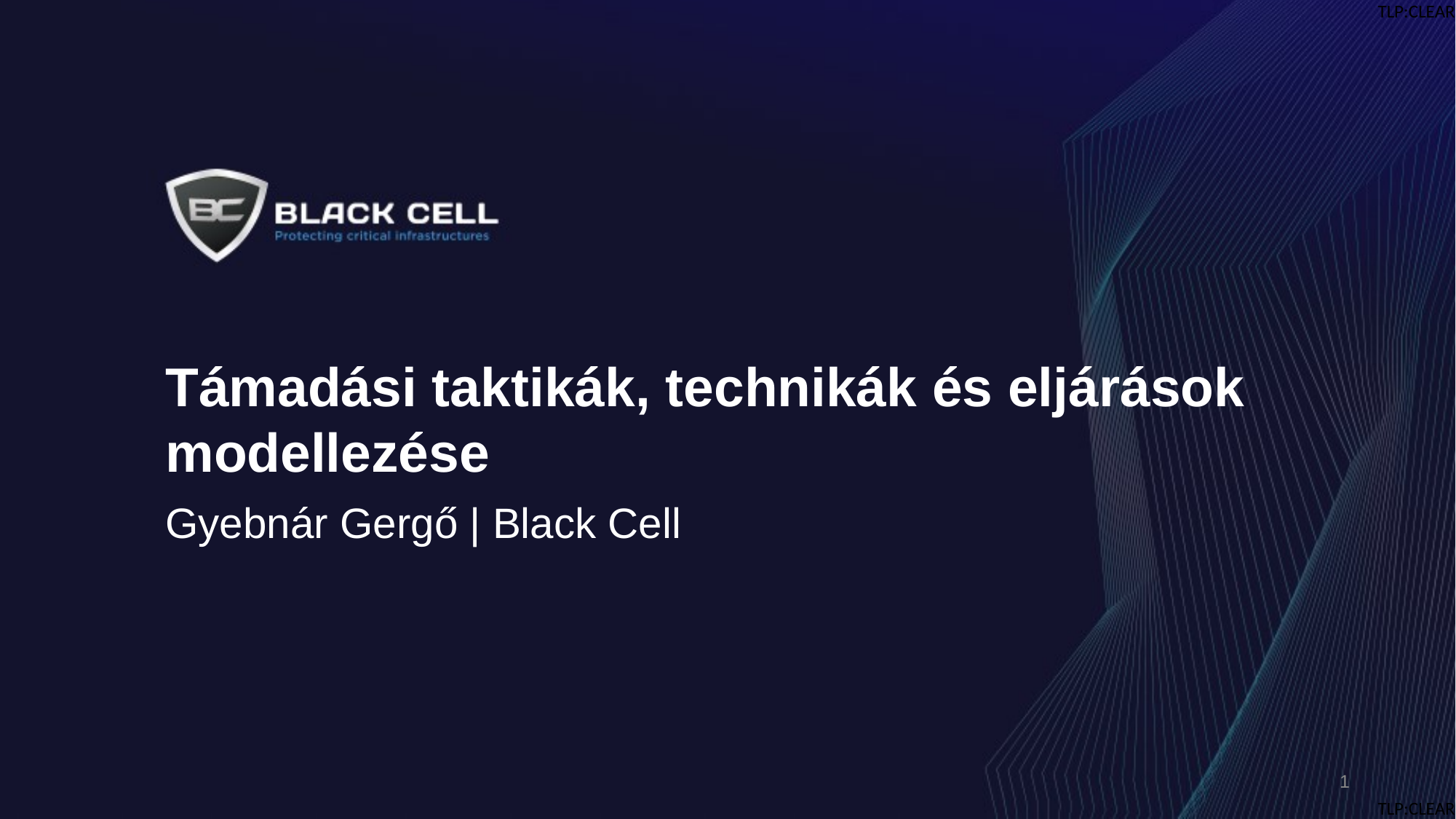

Támadási taktikák, technikák és eljárások modellezése
Gyebnár Gergő | Black Cell
1